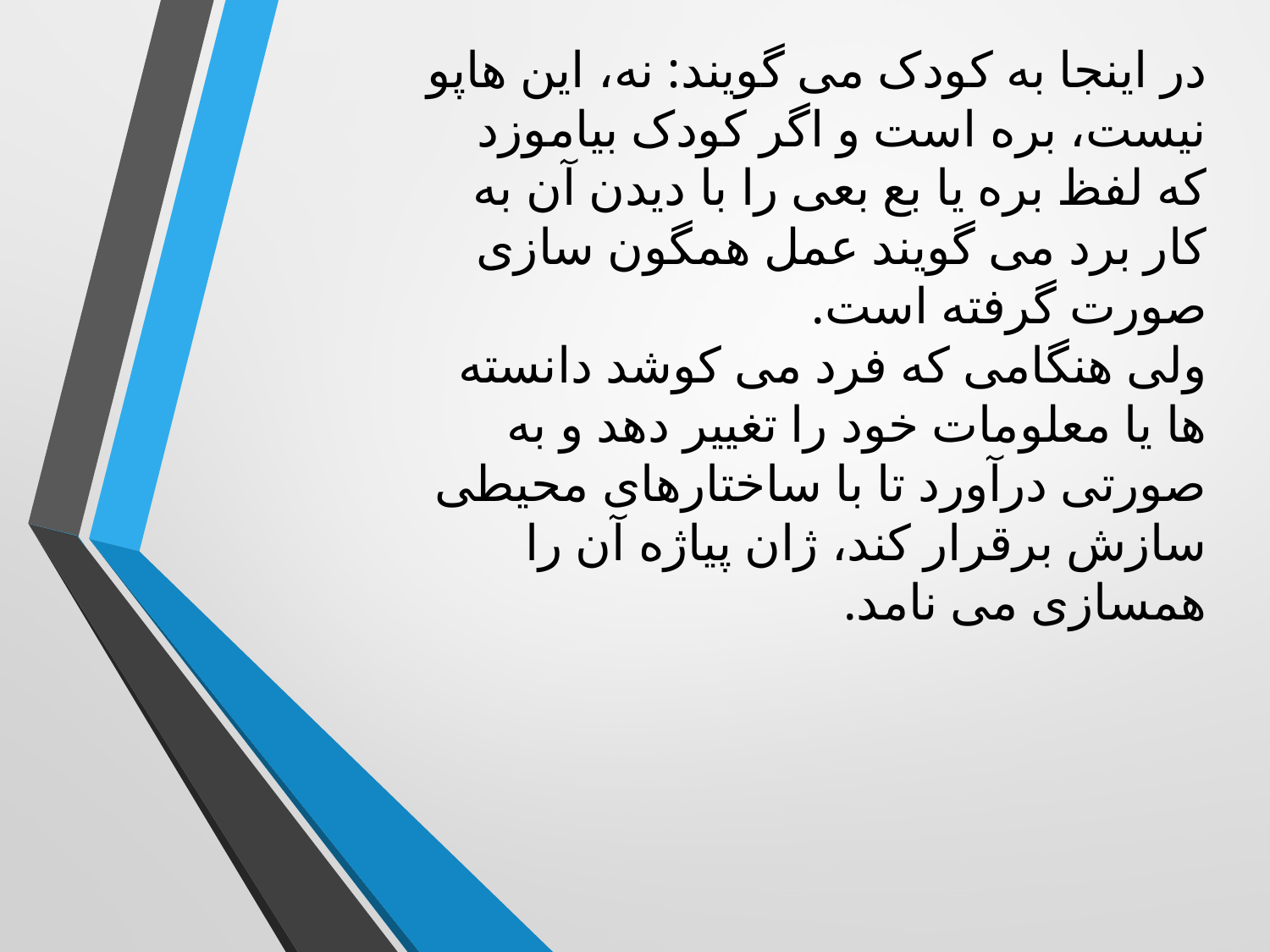

در اینجا به کودک می گویند: نه، این هاپو نیست، بره است و اگر کودک بیاموزد که لفظ بره یا بع بعی را با دیدن آن به کار برد می گویند عمل همگون سازی صورت گرفته است.
ولی هنگامی که فرد می کوشد دانسته ها یا معلومات خود را تغییر دهد و به صورتی درآورد تا با ساختارهای محیطی سازش برقرار کند، ژان پیاژه آن را همسازی می نامد.